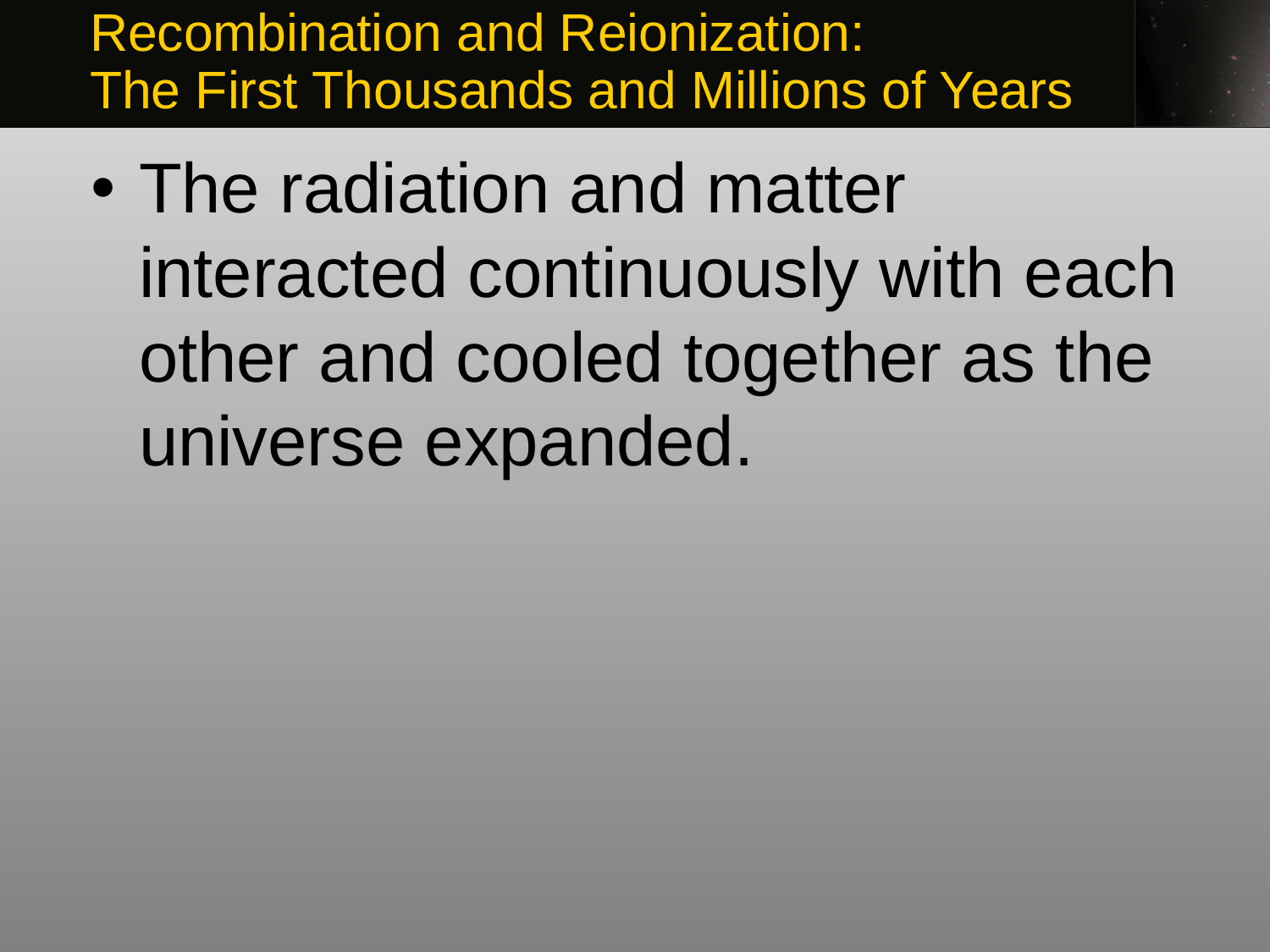

Recombination and Reionization:
The First Thousands and Millions of Years
The radiation and matter interacted continuously with each other and cooled together as the universe expanded.